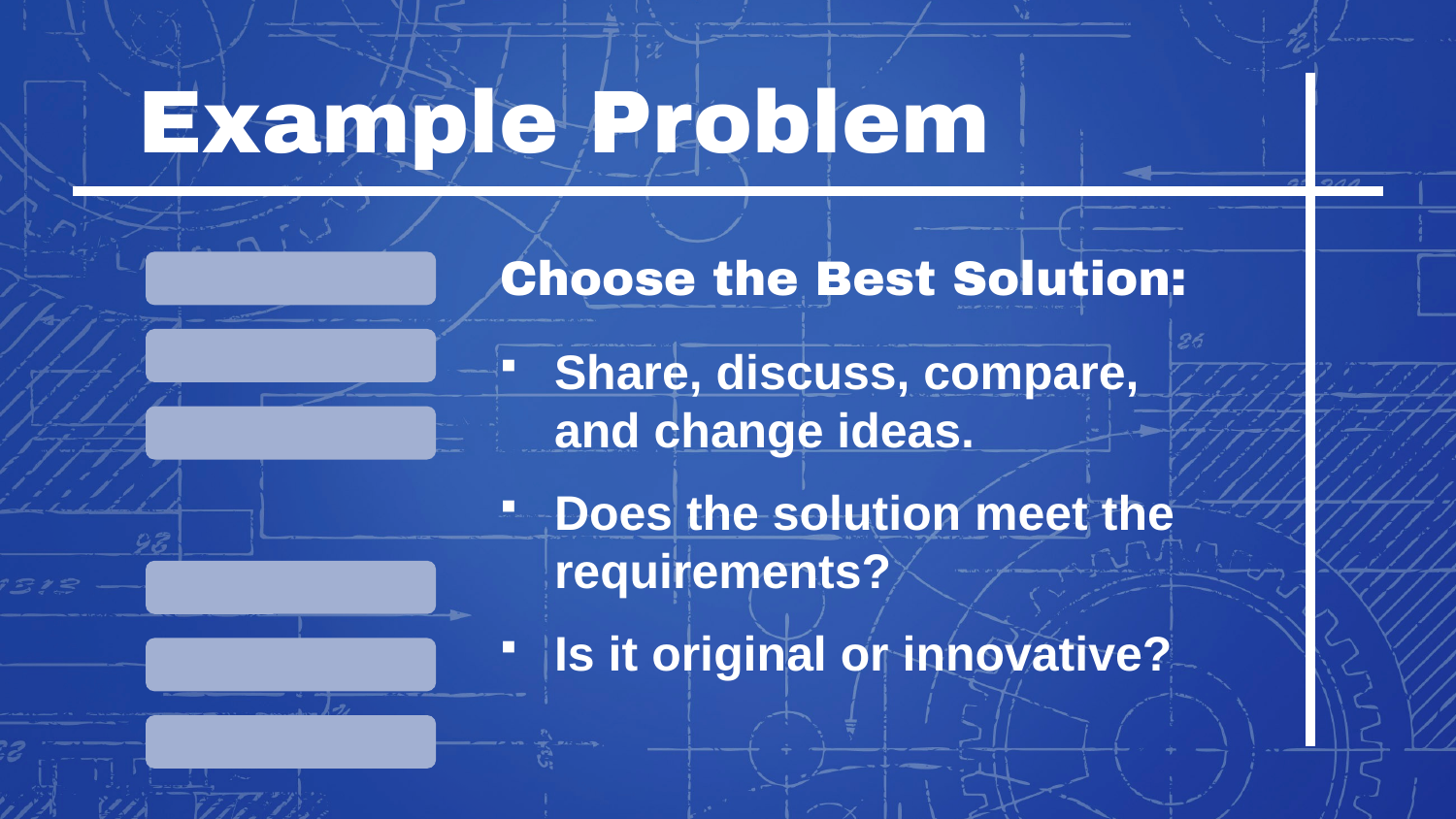

Example Problem
Choose the Best Solution:
Share, discuss, compare,
and change ideas.
Does the solution meet the requirements?
Is it original or innovative?

Problem
Research
Requirements
Solution
Prototype
Testing
Communicate